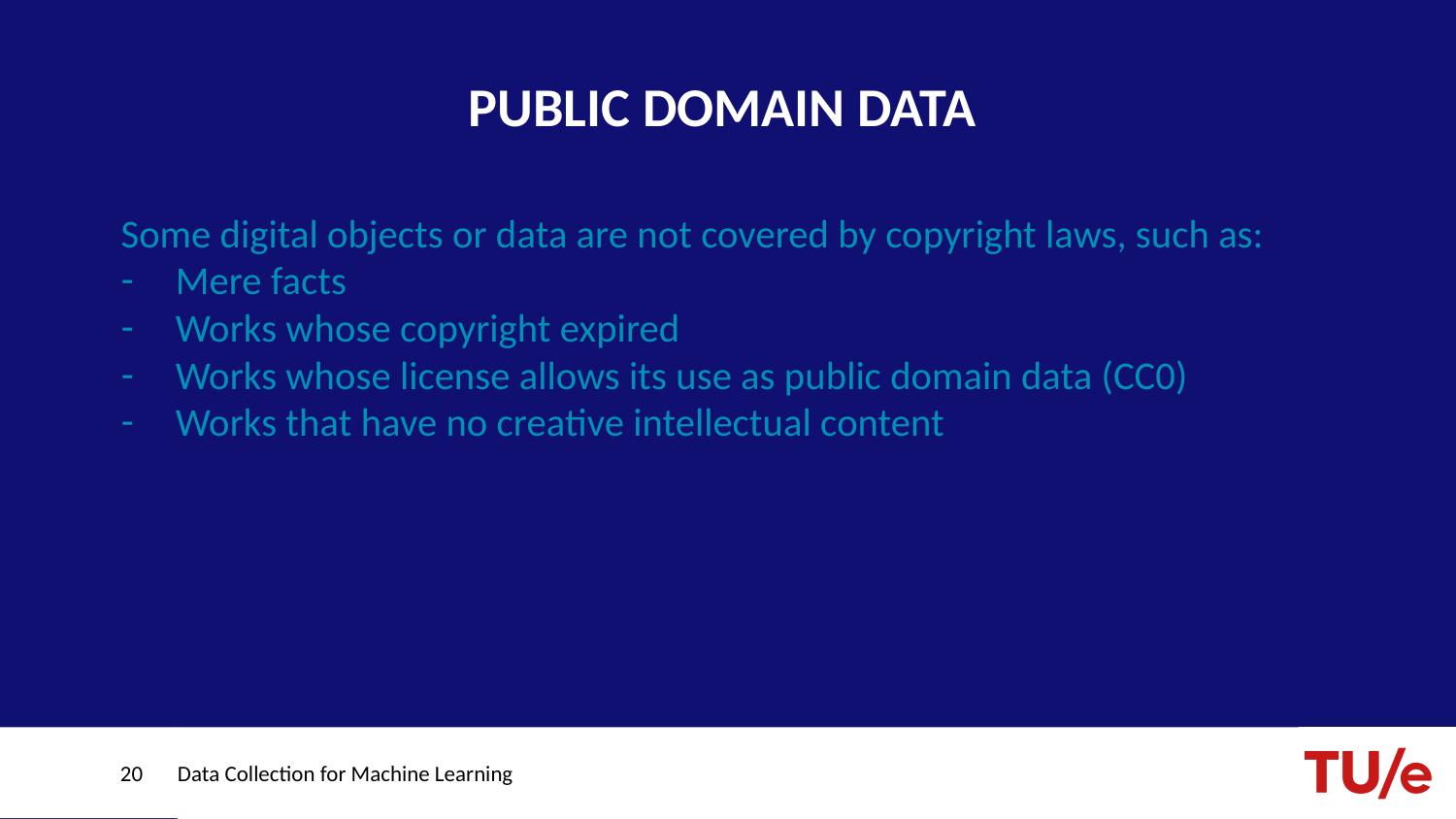

# PUBLIC DOMAIN DATA
Some digital objects or data are not covered by copyright laws, such as:
Mere facts
Works whose copyright expired
Works whose license allows its use as public domain data (CC0)
Works that have no creative intellectual content
20
Data Collection for Machine Learning